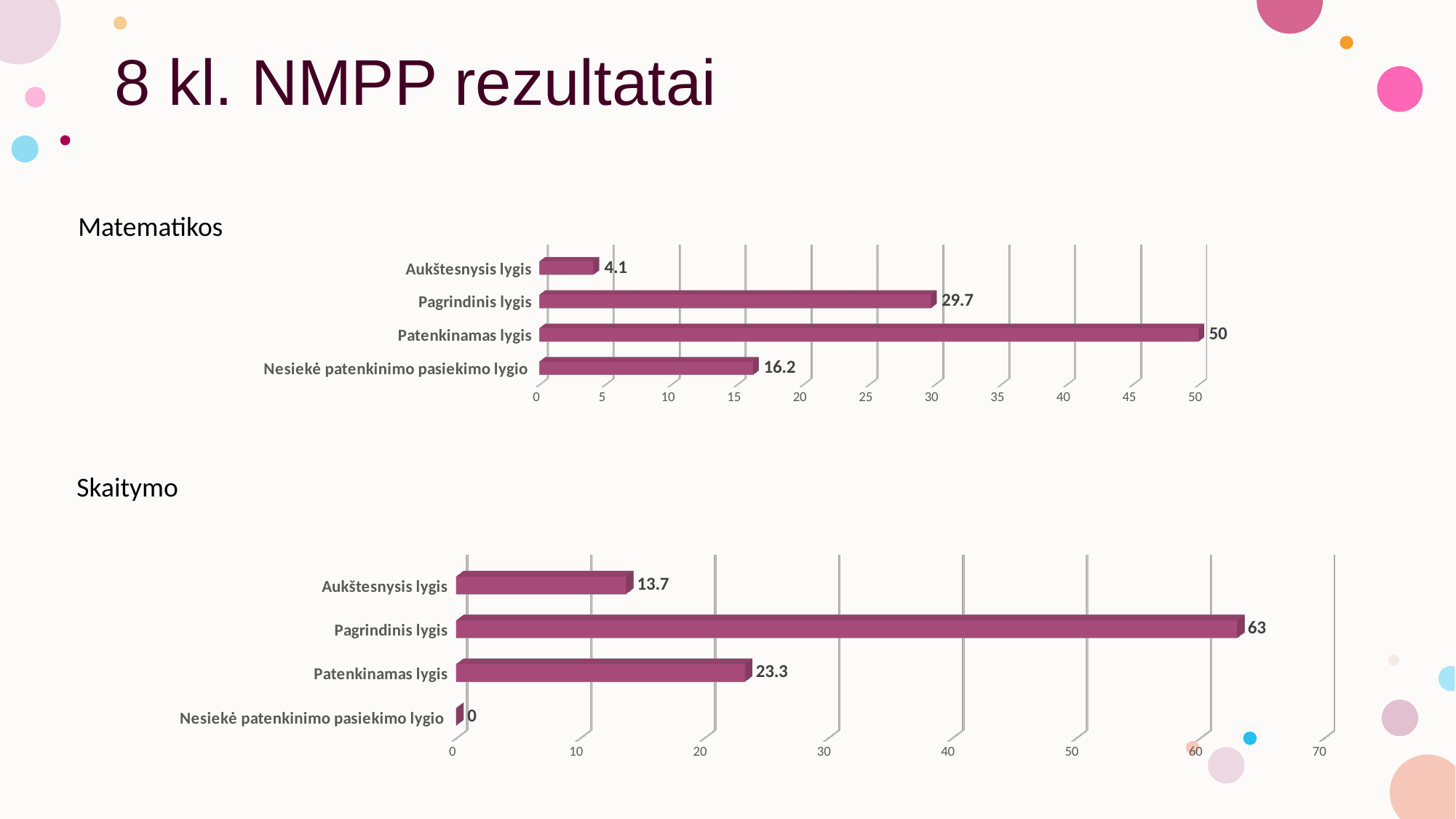

# 8 kl. NMPP rezultatai
Matematikos

[unsupported chart]

Skaitymo

[unsupported chart]